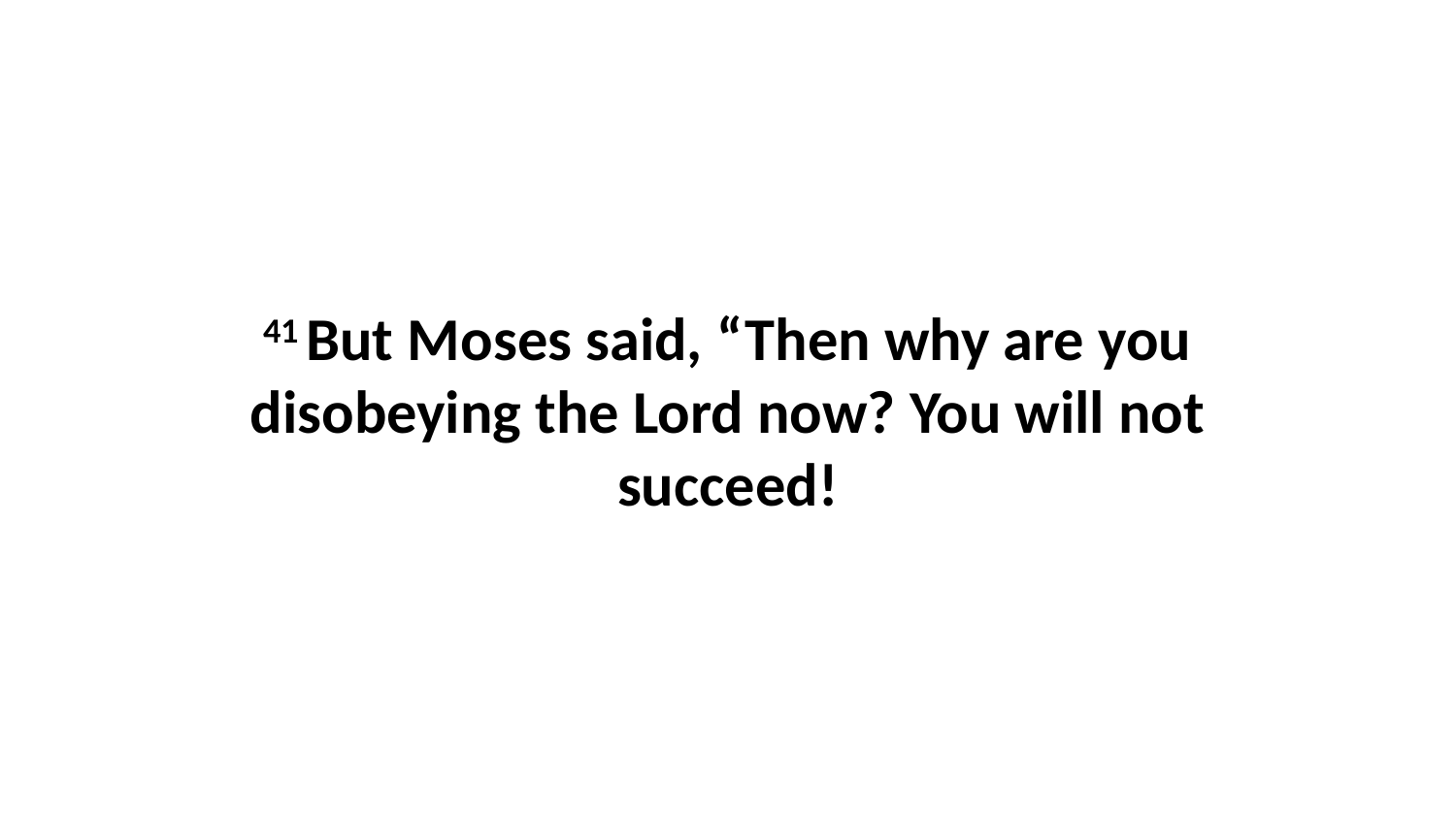

41 But Moses said, “Then why are you disobeying the Lord now? You will not succeed!